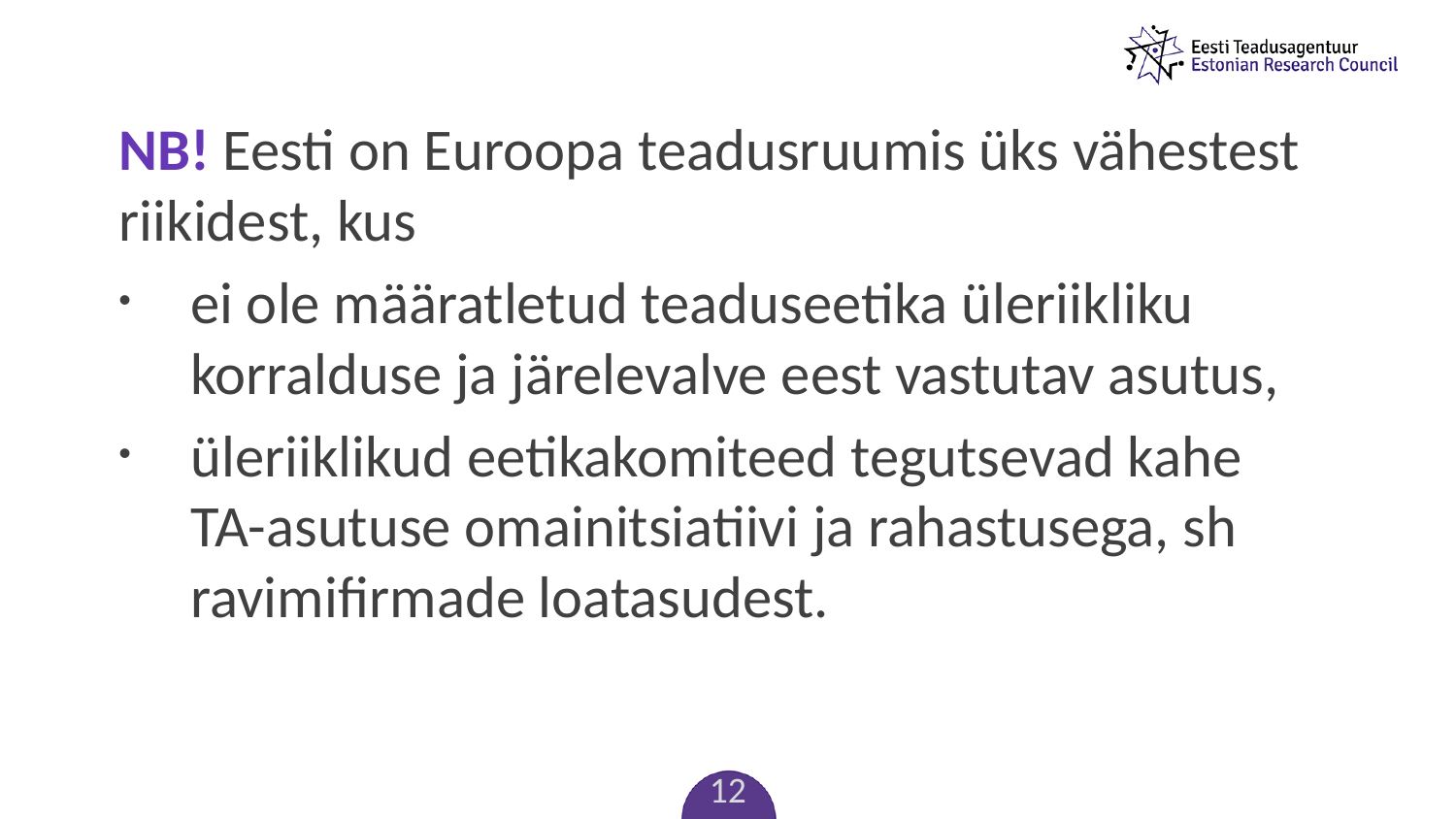

NB! Eesti on Euroopa teadusruumis üks vähestest riikidest, kus
ei ole määratletud teaduseetika üleriikliku korralduse ja järelevalve eest vastutav asutus,
üleriiklikud eetikakomiteed tegutsevad kahe TA-asutuse omainitsiatiivi ja rahastusega, sh ravimifirmade loatasudest.

12